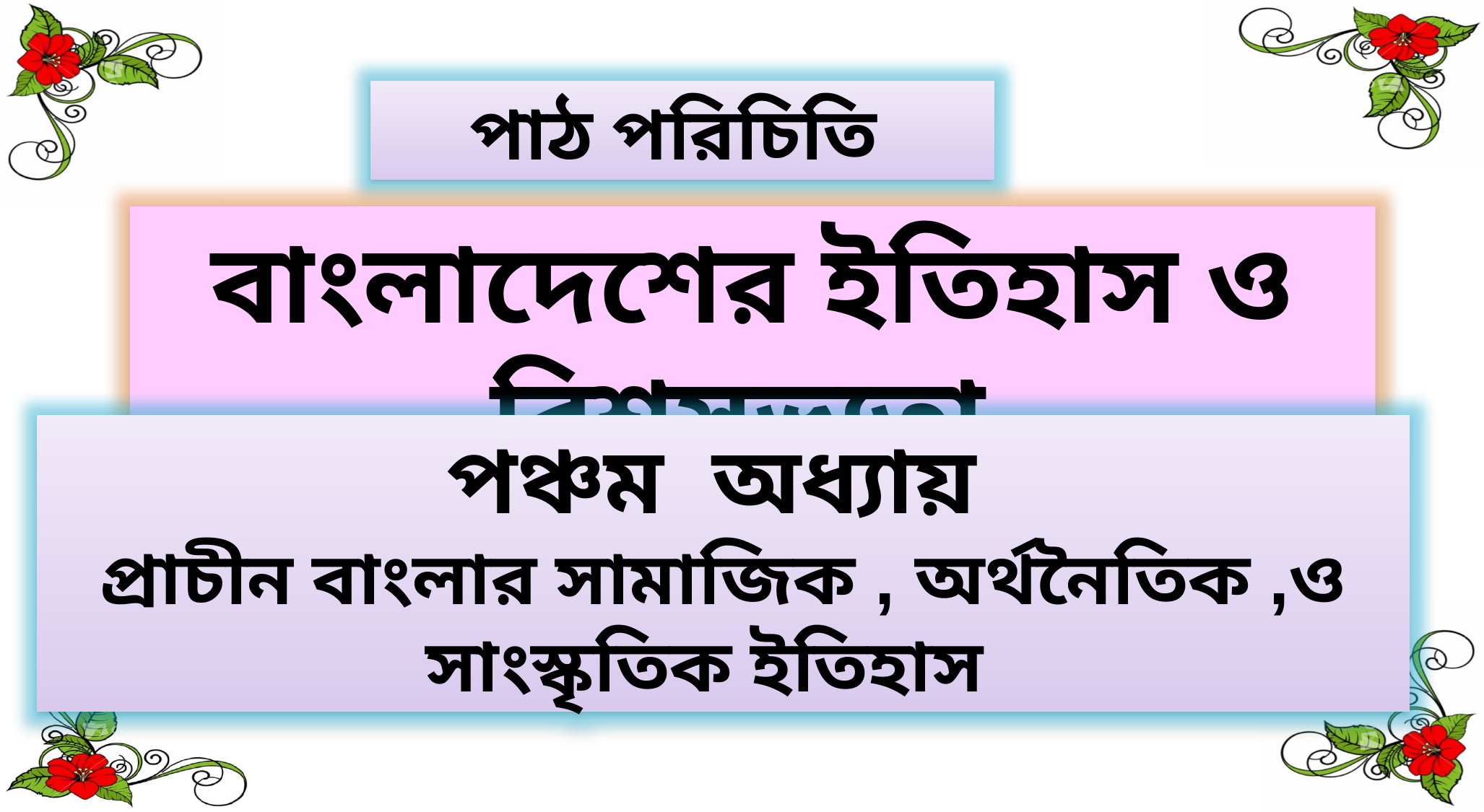

পাঠ পরিচিতি
বাংলাদেশের ইতিহাস ও বিশ্বসভ্যতা
পঞ্চম  অধ্যায়
প্রাচীন বাংলার সামাজিক , অর্থনৈতিক ,ও সাংস্কৃতিক ইতিহাস